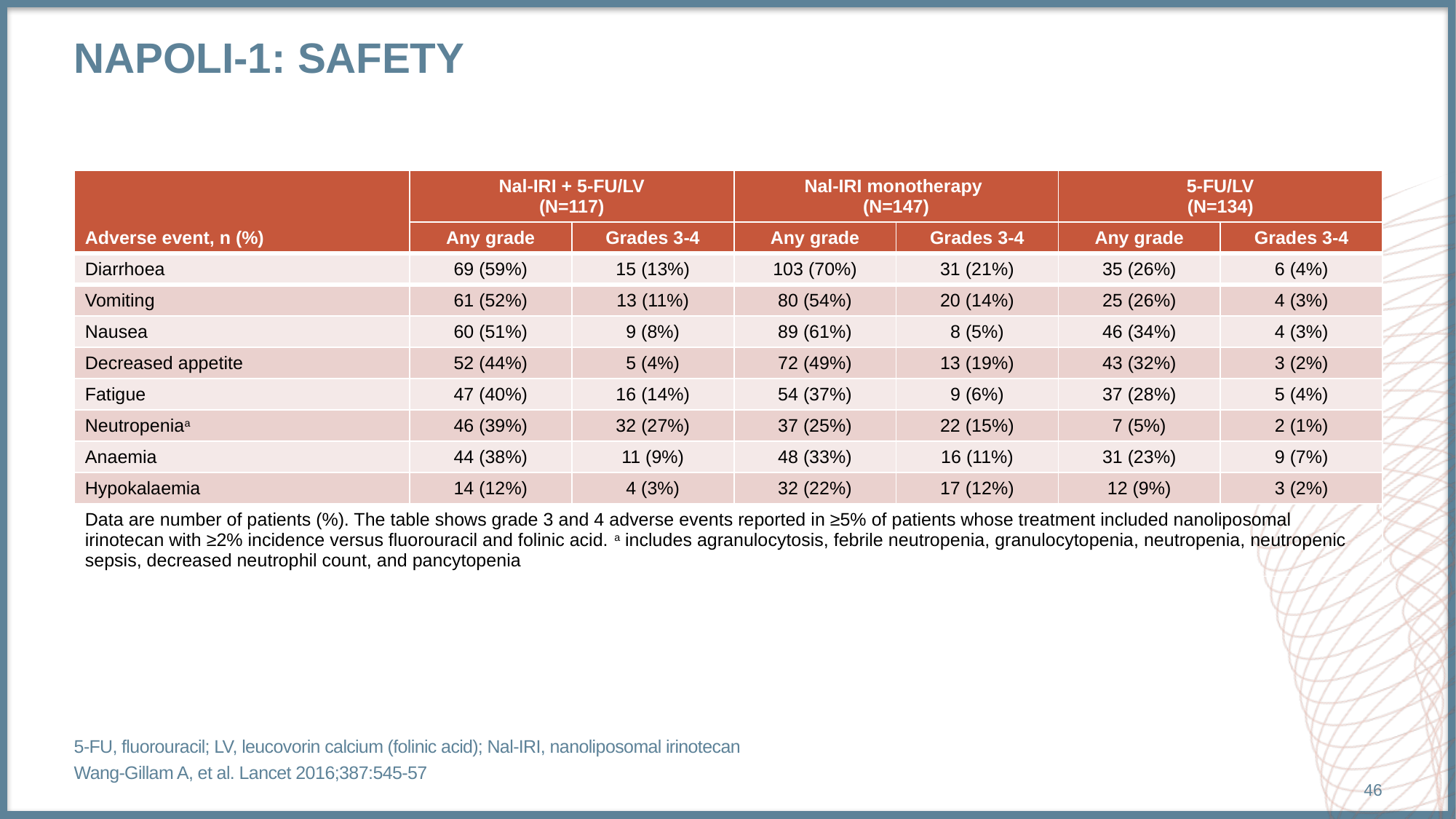

# Napoli-1: safety
| Adverse event, n (%) | Nal-IRI + 5-FU/LV (N=117) |  | Nal-IRI monotherapy (N=147) |  | 5-FU/LV (N=134) |  |
| --- | --- | --- | --- | --- | --- | --- |
|  | Any grade | Grades 3-4 | Any grade | Grades 3-4 | Any grade | Grades 3-4 |
| Diarrhoea | 69 (59%) | 15 (13%) | 103 (70%) | 31 (21%) | 35 (26%) | 6 (4%) |
| Vomiting | 61 (52%) | 13 (11%) | 80 (54%) | 20 (14%) | 25 (26%) | 4 (3%) |
| Nausea | 60 (51%) | 9 (8%) | 89 (61%) | 8 (5%) | 46 (34%) | 4 (3%) |
| Decreased appetite | 52 (44%) | 5 (4%) | 72 (49%) | 13 (19%) | 43 (32%) | 3 (2%) |
| Fatigue | 47 (40%) | 16 (14%) | 54 (37%) | 9 (6%) | 37 (28%) | 5 (4%) |
| Neutropeniaa | 46 (39%) | 32 (27%) | 37 (25%) | 22 (15%) | 7 (5%) | 2 (1%) |
| Anaemia | 44 (38%) | 11 (9%) | 48 (33%) | 16 (11%) | 31 (23%) | 9 (7%) |
| Hypokalaemia | 14 (12%) | 4 (3%) | 32 (22%) | 17 (12%) | 12 (9%) | 3 (2%) |
| Data are number of patients (%). The table shows grade 3 and 4 adverse events reported in ≥5% of patients whose treatment included nanoliposomal irinotecan with ≥2% incidence versus fluorouracil and folinic acid. a includes agranulocytosis, febrile neutropenia, granulocytopenia, neutropenia, neutropenic sepsis, decreased neutrophil count, and pancytopenia |  |  |  |  |  |  |
5-FU, fluorouracil; LV, leucovorin calcium (folinic acid); Nal-IRI, nanoliposomal irinotecan
Wang-Gillam A, et al. Lancet 2016;387:545-57
46